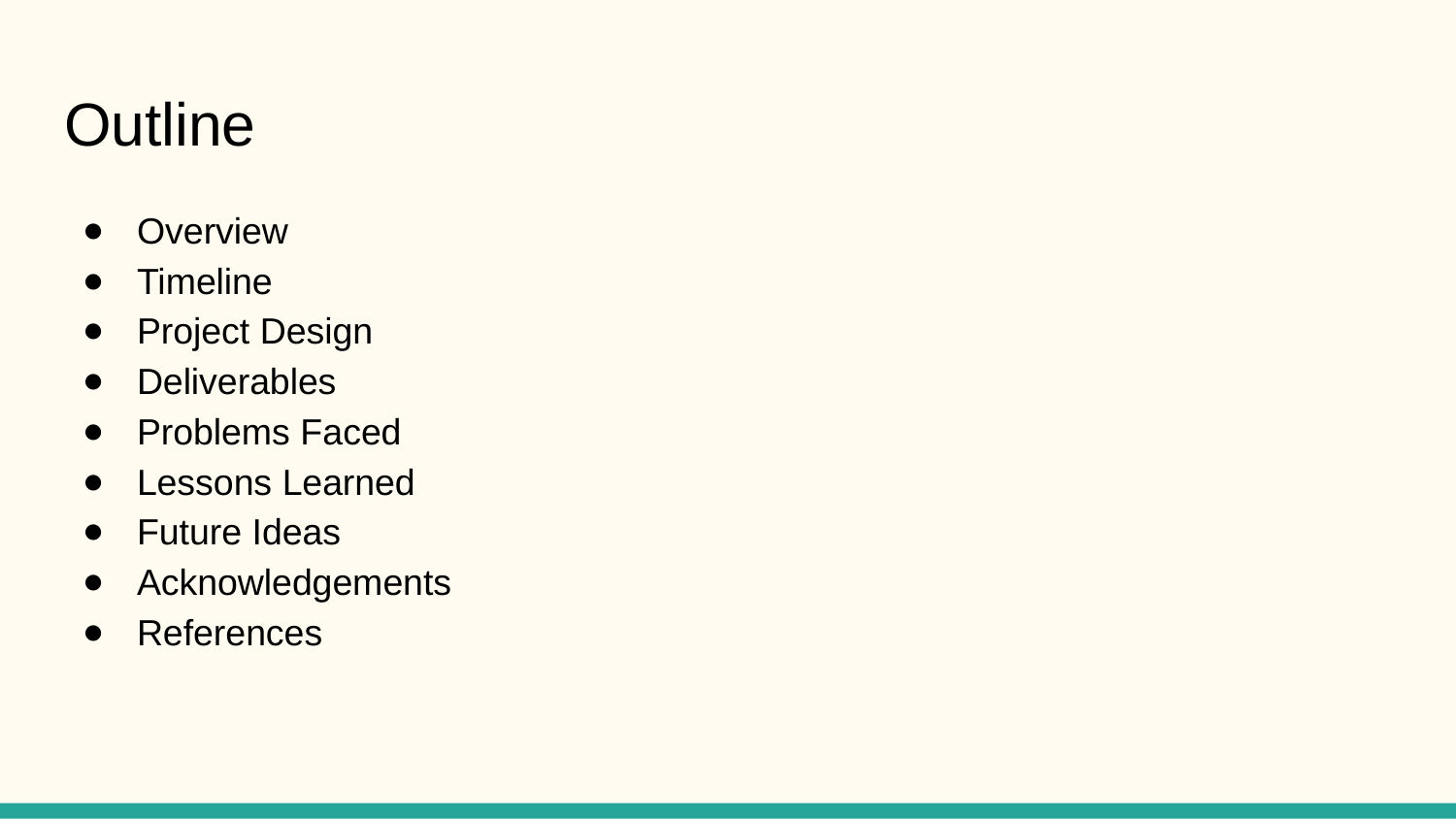

# Outline
Overview
Timeline
Project Design
Deliverables
Problems Faced
Lessons Learned
Future Ideas
Acknowledgements
References